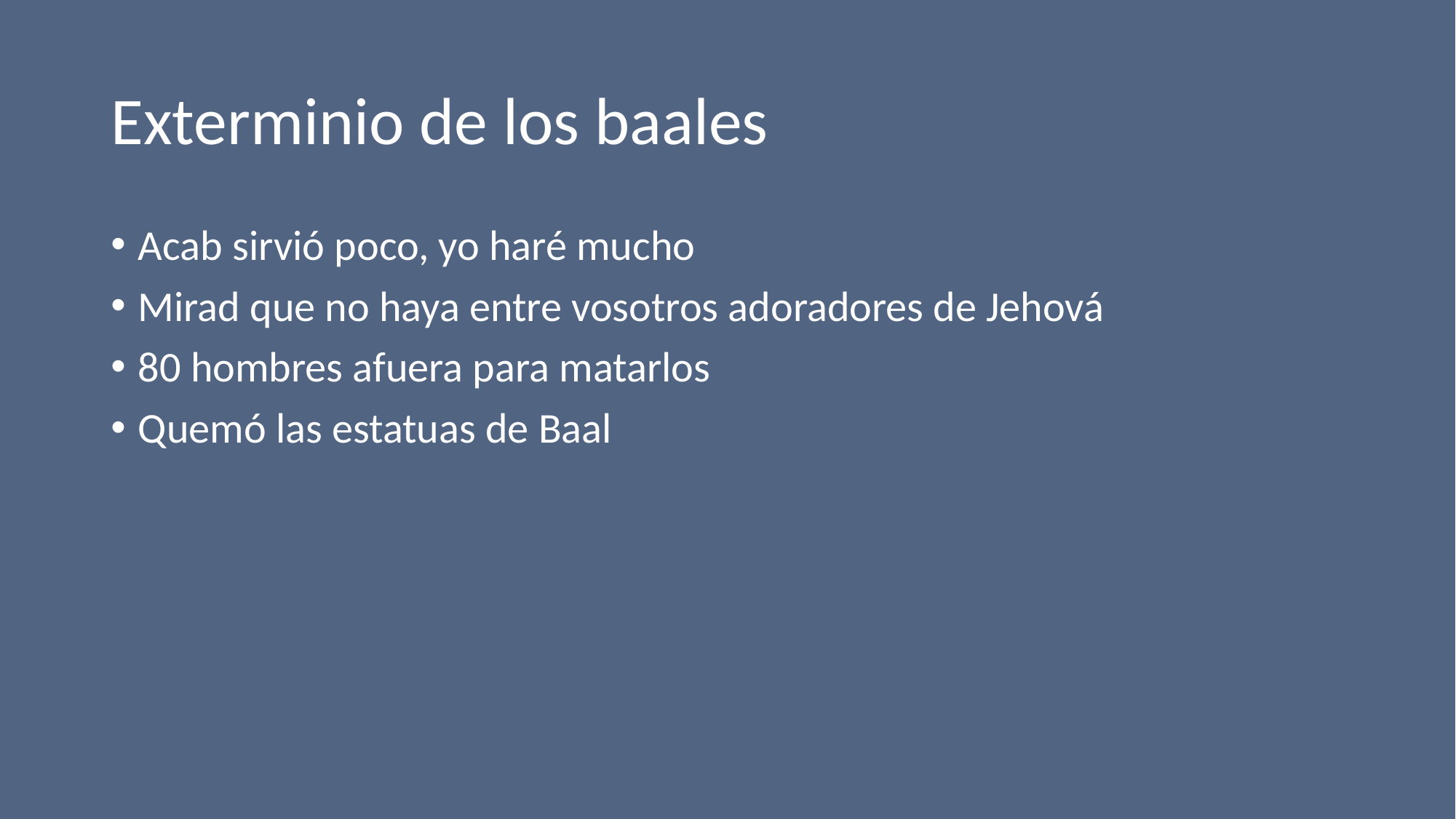

# Exterminio de los baales
Acab sirvió poco, yo haré mucho
Mirad que no haya entre vosotros adoradores de Jehová
80 hombres afuera para matarlos
Quemó las estatuas de Baal